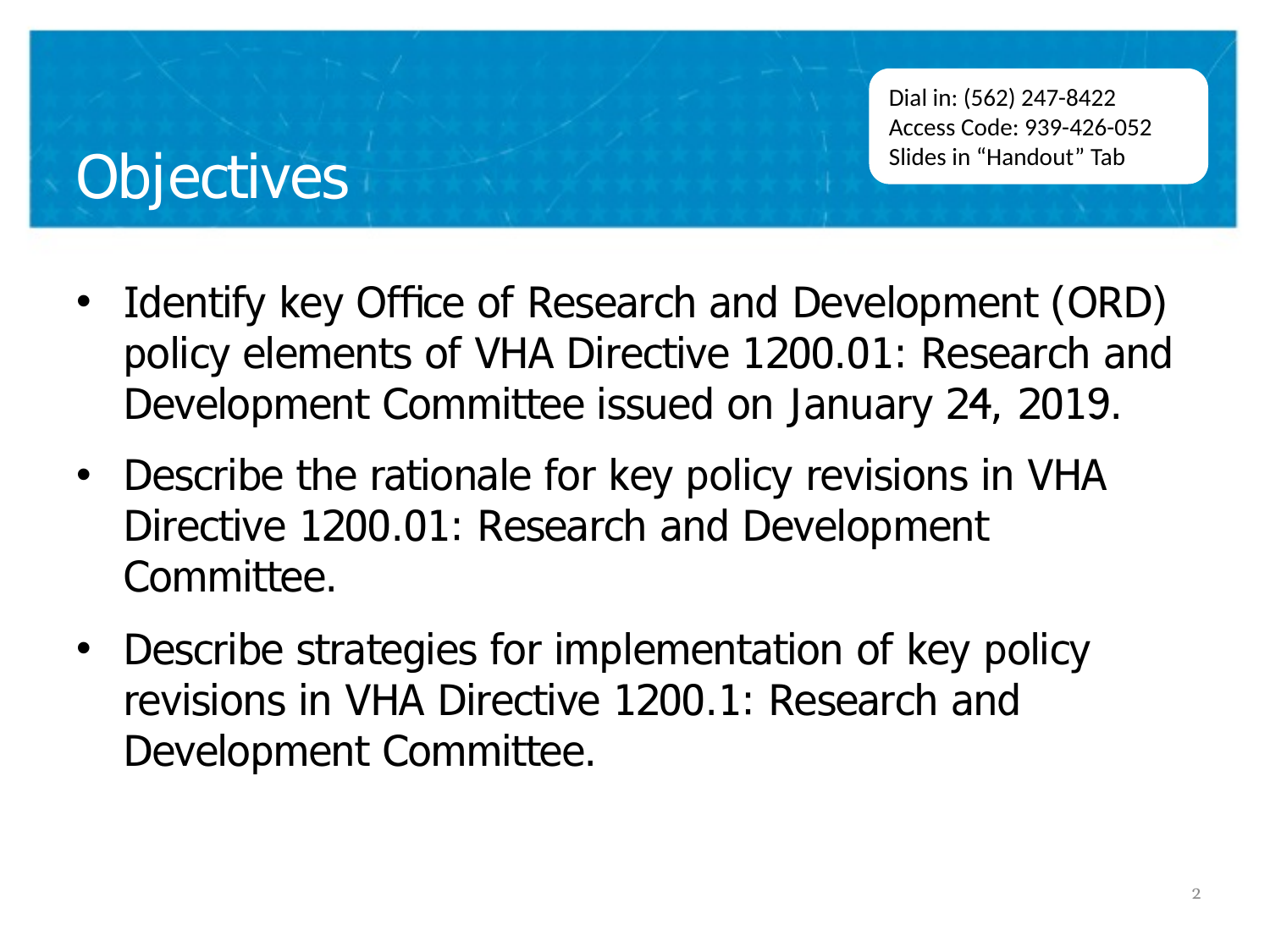

# Objectives
Dial in: (562) 247-8422
Access Code: 939-426-052
Slides in “Handout” Tab
Identify key Office of Research and Development (ORD) policy elements of VHA Directive 1200.01: Research and Development Committee issued on January 24, 2019.
Describe the rationale for key policy revisions in VHA Directive 1200.01: Research and Development Committee.
Describe strategies for implementation of key policy revisions in VHA Directive 1200.1: Research and Development Committee.